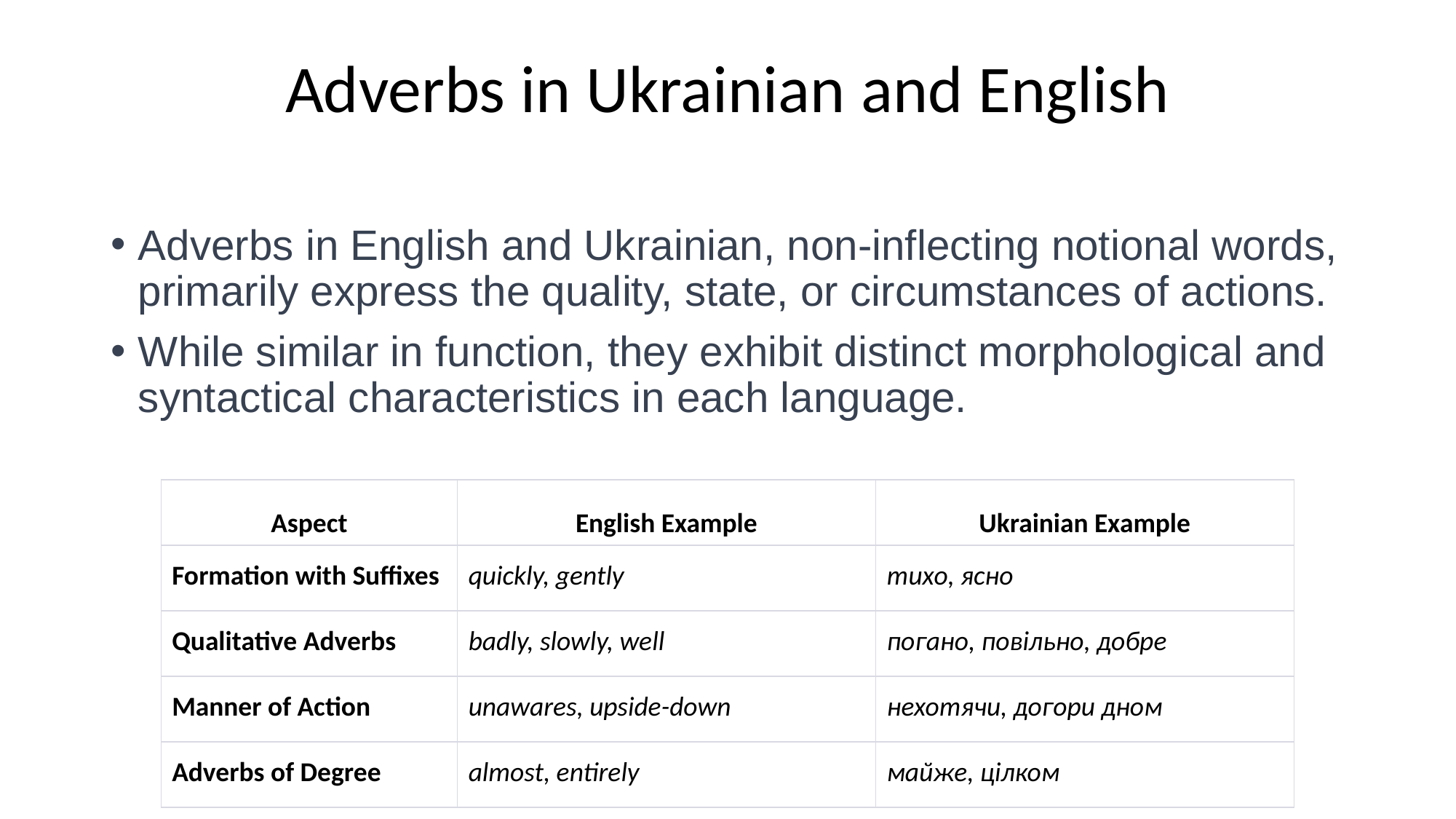

# Adverbs in Ukrainian and English
Adverbs in English and Ukrainian, non-inflecting notional words, primarily express the quality, state, or circumstances of actions.
While similar in function, they exhibit distinct morphological and syntactical characteristics in each language.

| Aspect | English Example | Ukrainian Example |
| --- | --- | --- |
| Formation with Suffixes | quickly, gently | тихо, ясно |
| Qualitative Adverbs | badly, slowly, well | погано, повільно, добре |
| Manner of Action | unawares, upside-down | нехотячи, догори дном |
| Adverbs of Degree | almost, entirely | майже, цілком |